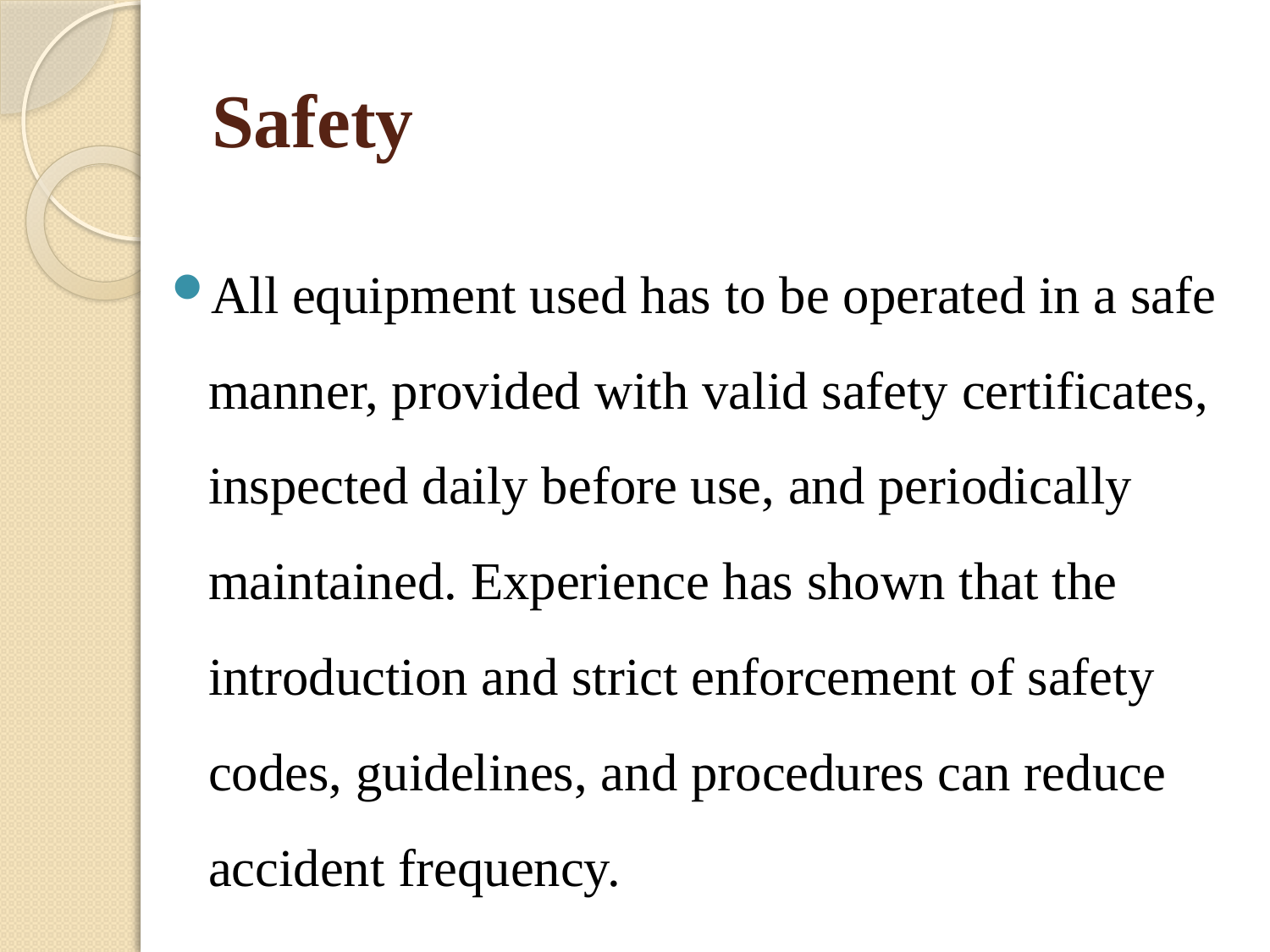

# Safety
All equipment used has to be operated in a safe manner, provided with valid safety certificates, inspected daily before use, and periodically maintained. Experience has shown that the introduction and strict enforcement of safety codes, guidelines, and procedures can reduce accident frequency.